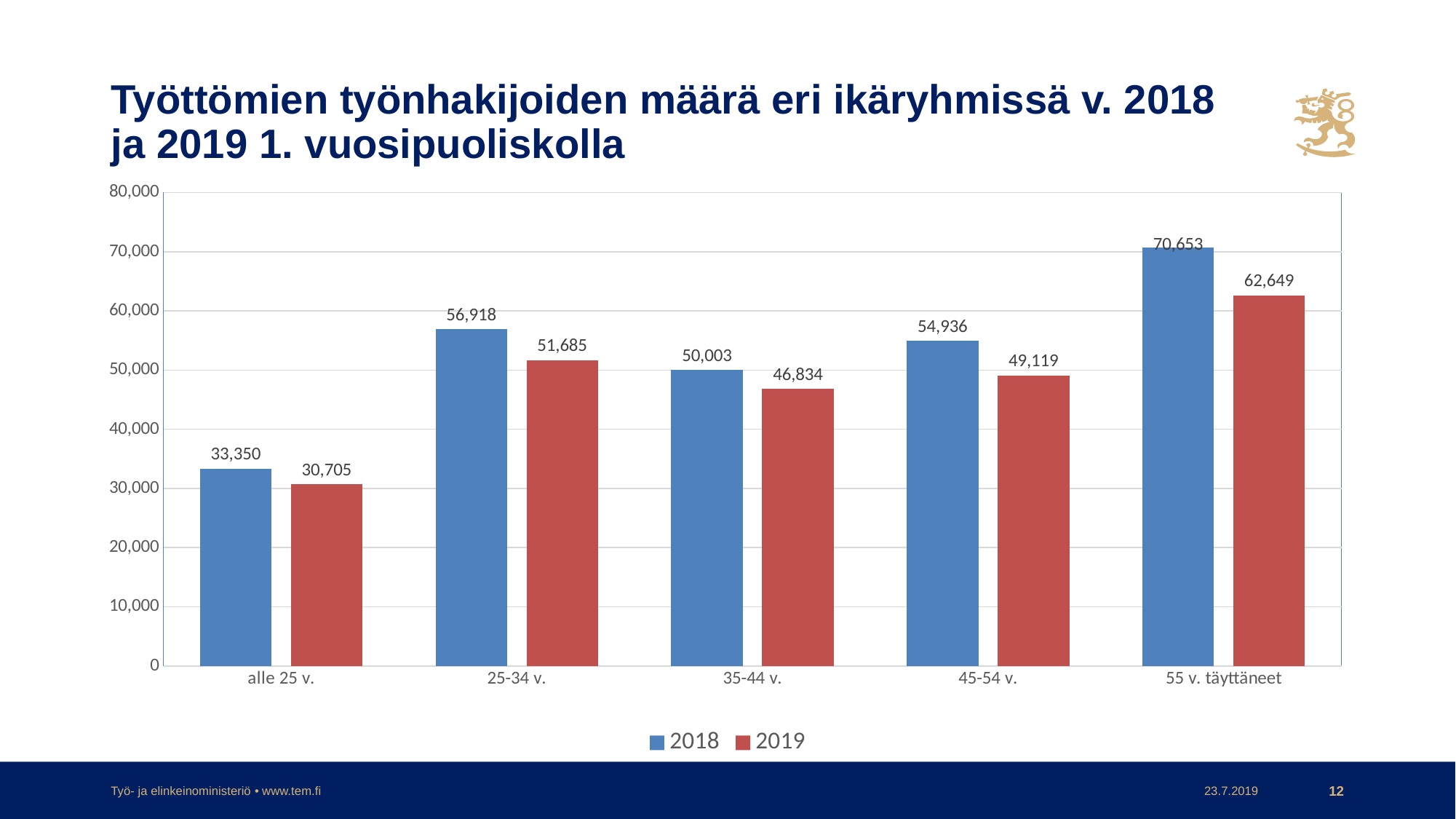

# Työttömien työnhakijoiden määrä eri ikäryhmissä v. 2018 ja 2019 1. vuosipuoliskolla

### Chart

| Category | 2018 | 2019 |
|---|---|---|
| alle 25 v. | 33350.0 | 30705.0 |
| 25-34 v. | 56918.0 | 51685.0 |
| 35-44 v. | 50003.0 | 46834.0 |
| 45-54 v. | 54936.0 | 49119.0 |
| 55 v. täyttäneet | 70653.0 | 62649.0 |
Työ- ja elinkeinoministeriö • www.tem.fi
23.7.2019
12